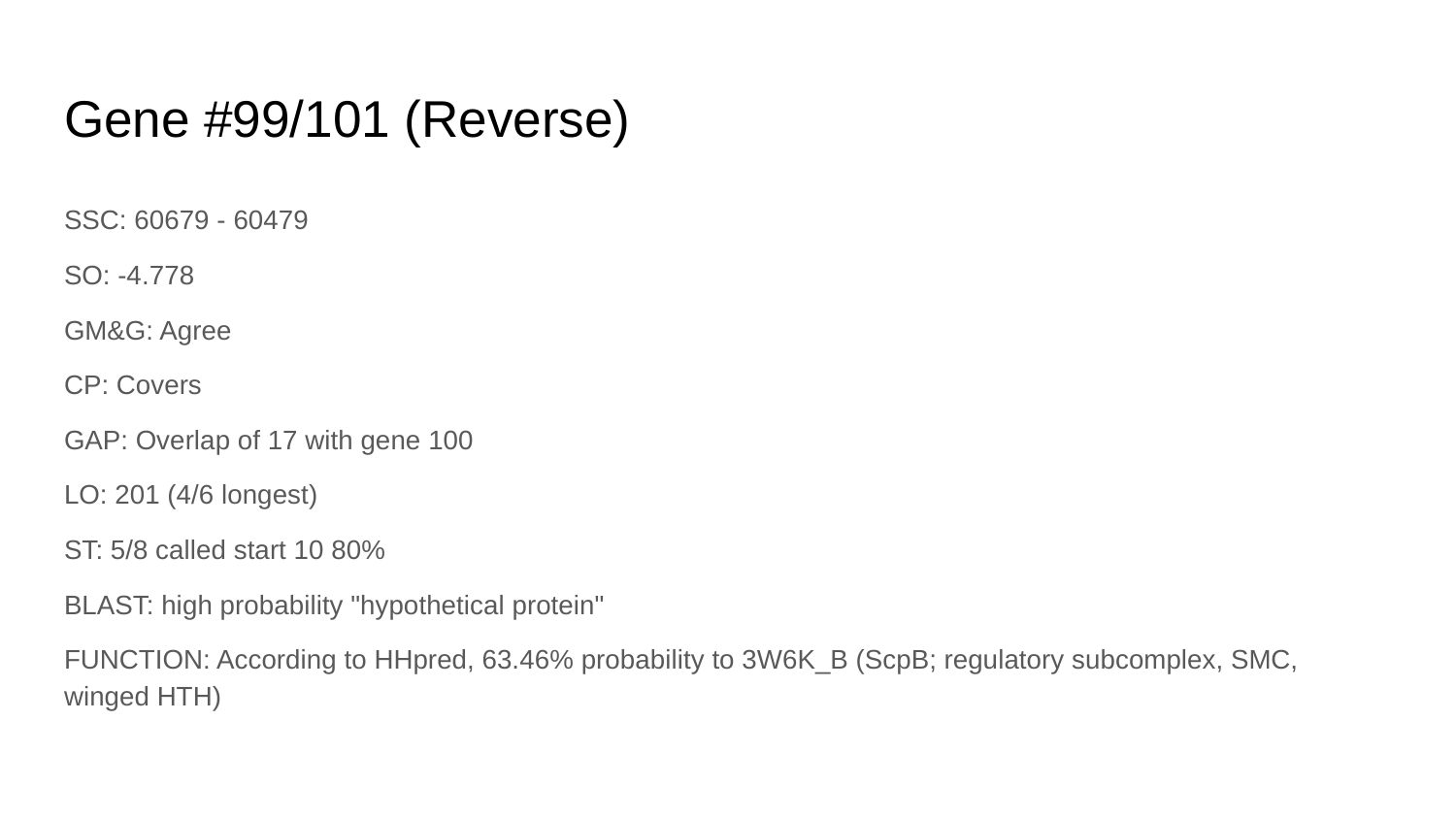

# Gene #99/101 (Reverse)
SSC: 60679 - 60479
SO: -4.778
GM&G: Agree
CP: Covers
GAP: Overlap of 17 with gene 100
LO: 201 (4/6 longest)
ST: 5/8 called start 10 80%
BLAST: high probability "hypothetical protein"
FUNCTION: According to HHpred, 63.46% probability to 3W6K_B (ScpB; regulatory subcomplex, SMC, winged HTH)